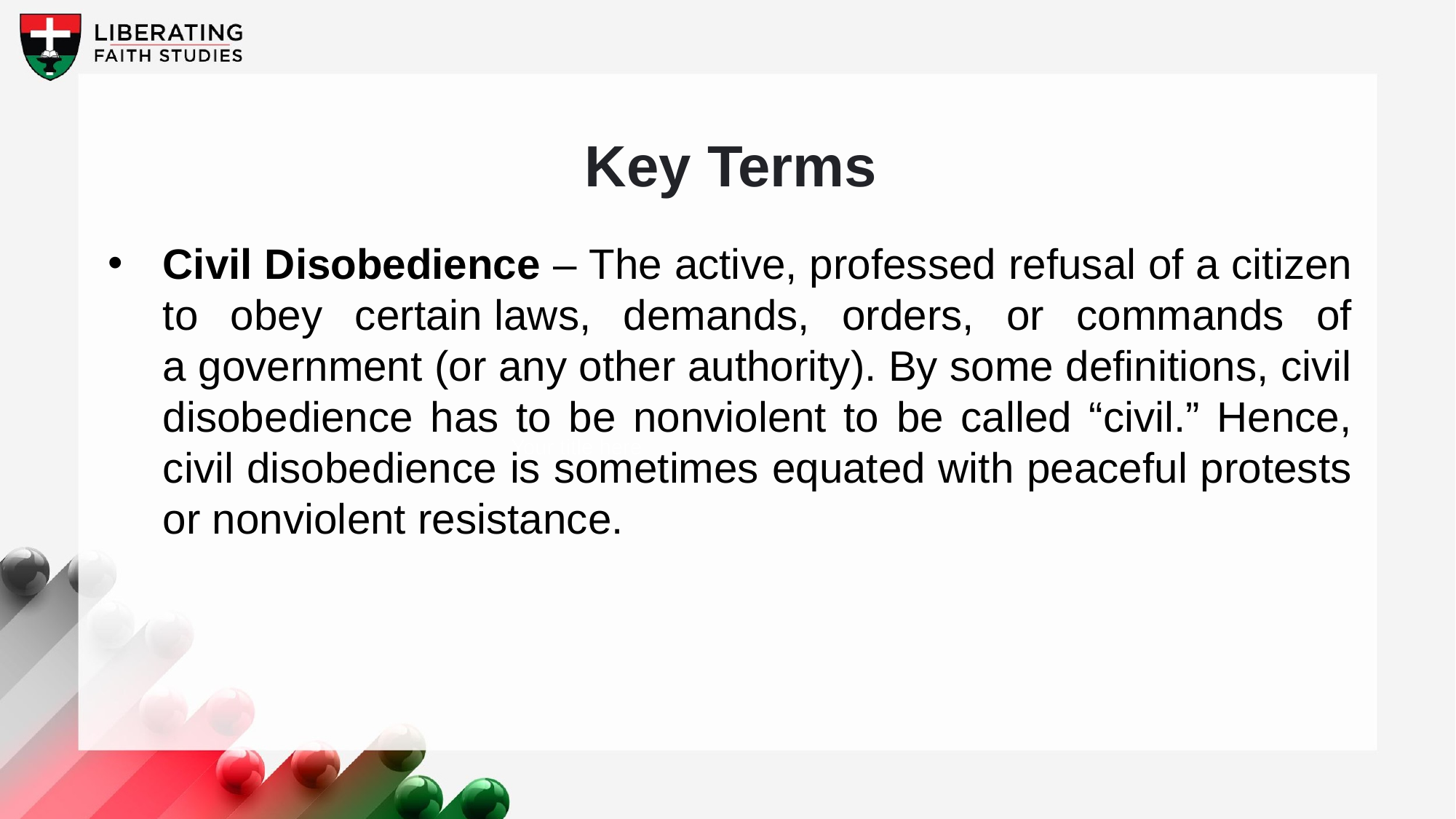

Key Terms
Civil Disobedience – The active, professed refusal of a citizen to obey certain laws, demands, orders, or commands of a government (or any other authority). By some definitions, civil disobedience has to be nonviolent to be called “civil.” Hence, civil disobedience is sometimes equated with peaceful protests or nonviolent resistance.
Your title here